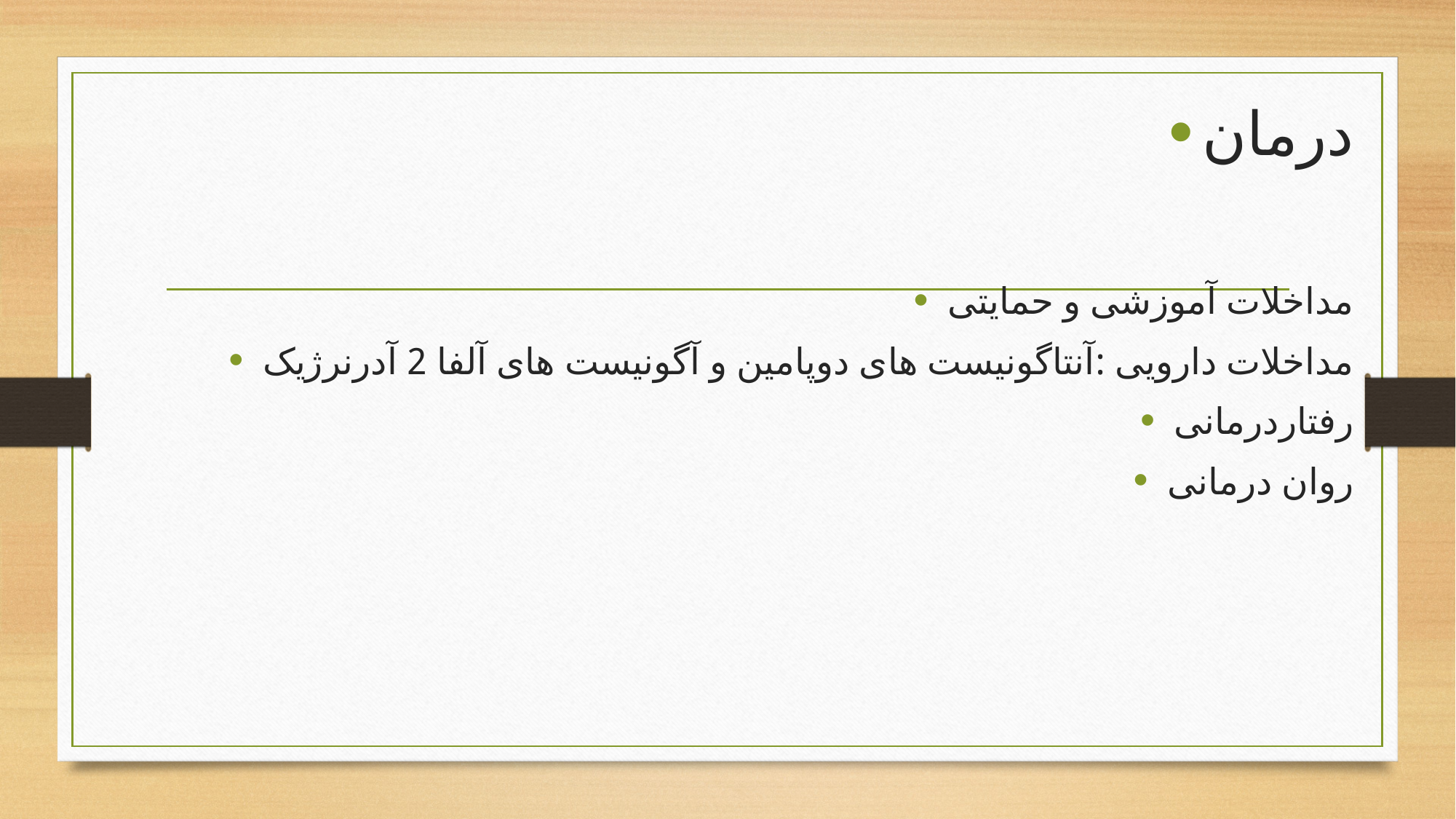

#
درمان

مداخلات آموزشی و حمایتی
مداخلات دارویی :آنتاگونیست های دوپامین و آگونیست های آلفا 2 آدرنرژیک
رفتاردرمانی
روان درمانی